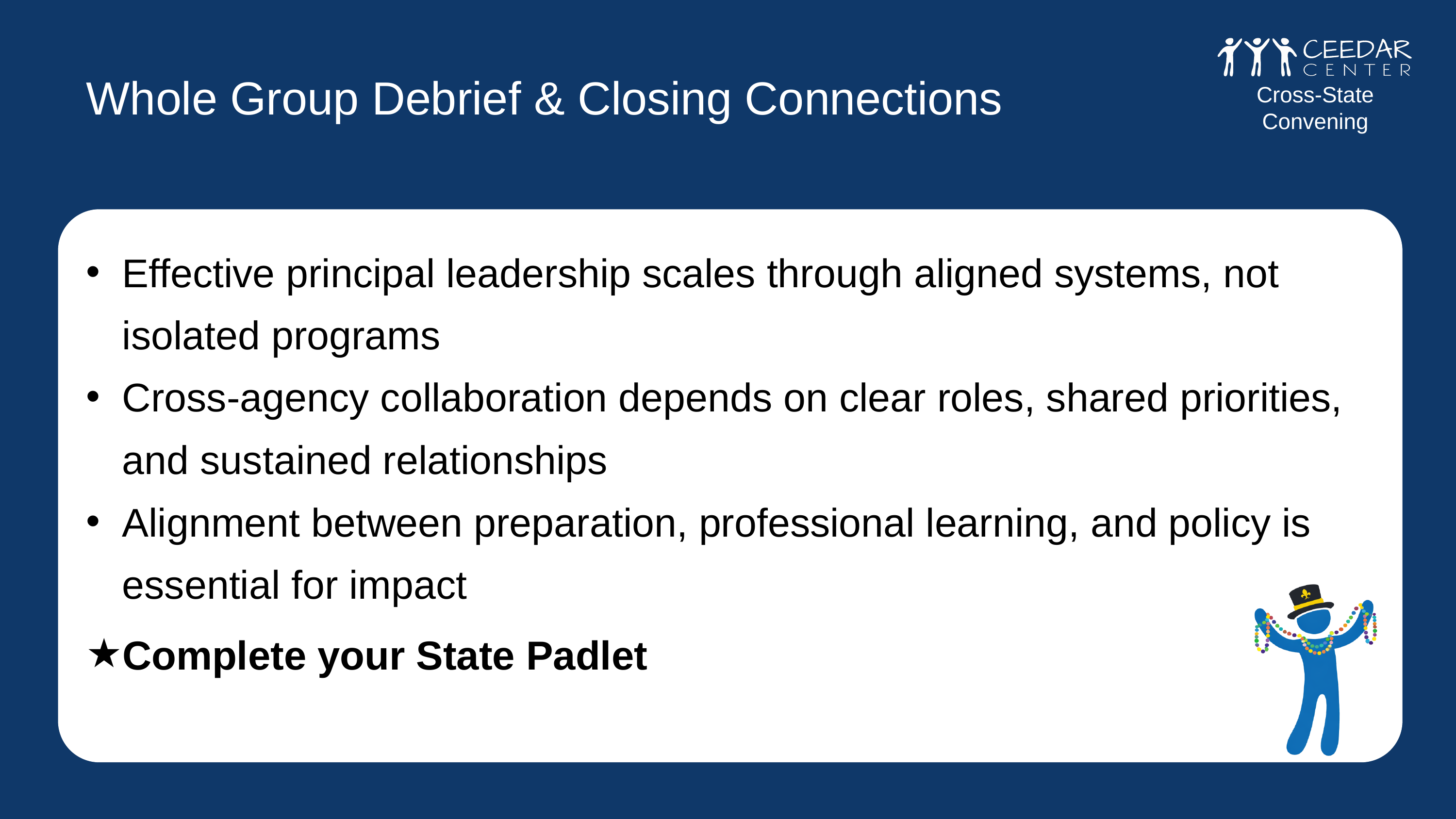

# Whole Group Debrief & Closing Connections
Cross-State Convening

Effective principal leadership scales through aligned systems, not isolated programs
Cross-agency collaboration depends on clear roles, shared priorities, and sustained relationships
Alignment between preparation, professional learning, and policy is essential for impact

Complete your State Padlet